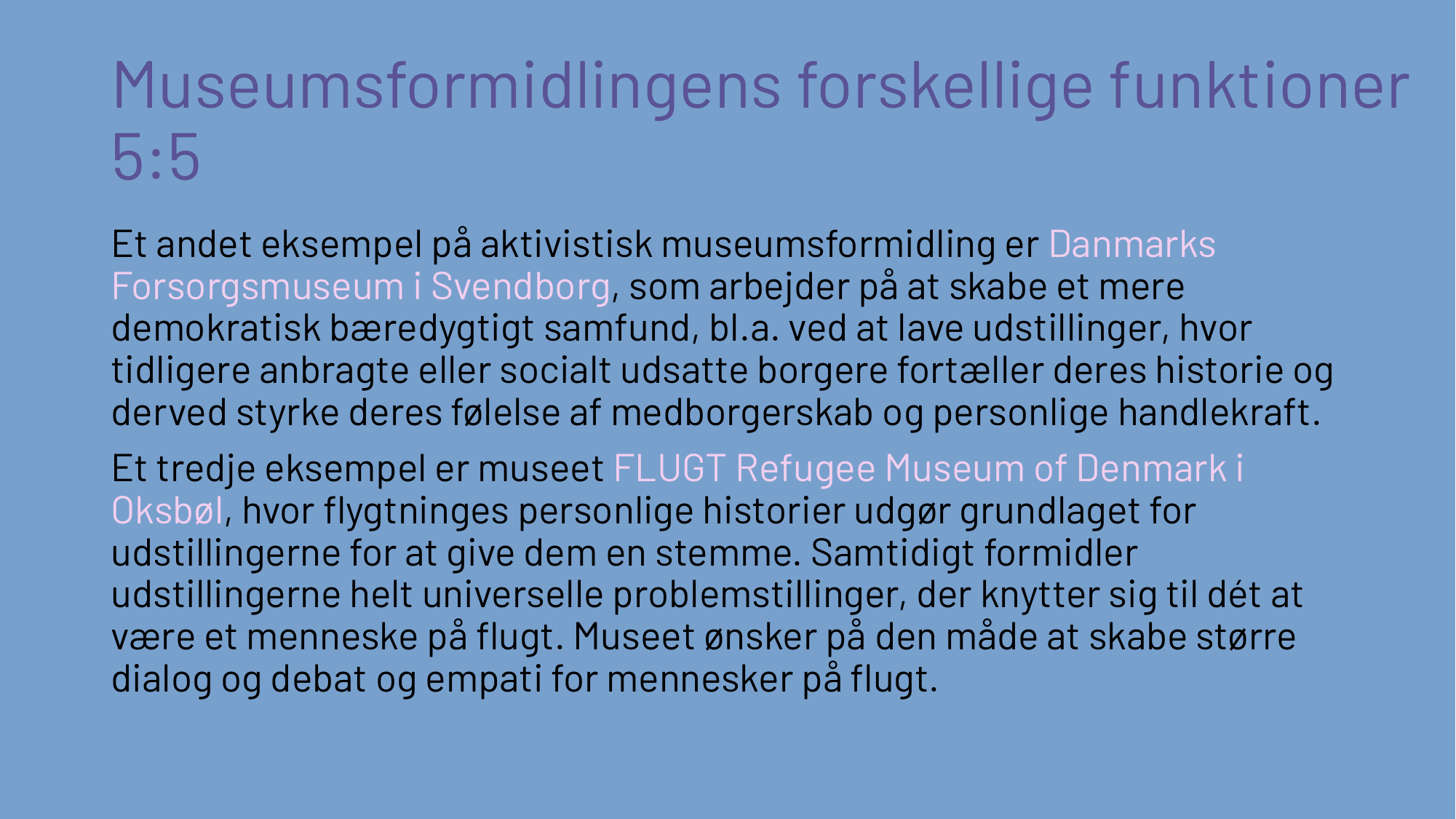

# Museumsformidlingens forskellige funktioner 5:5
Et andet eksempel på aktivistisk museumsformidling er Danmarks Forsorgsmuseum i Svendborg, som arbejder på at skabe et mere demokratisk bæredygtigt samfund, bl.a. ved at lave udstillinger, hvor tidligere anbragte eller socialt udsatte borgere fortæller deres historie og derved styrke deres følelse af medborgerskab og personlige handlekraft.
Et tredje eksempel er museet FLUGT Refugee Museum of Denmark i Oksbøl, hvor flygtninges personlige historier udgør grundlaget for udstillingerne for at give dem en stemme. Samtidigt formidler udstillingerne helt universelle problemstillinger, der knytter sig til dét at være et menneske på flugt. Museet ønsker på den måde at skabe større dialog og debat og empati for mennesker på flugt.